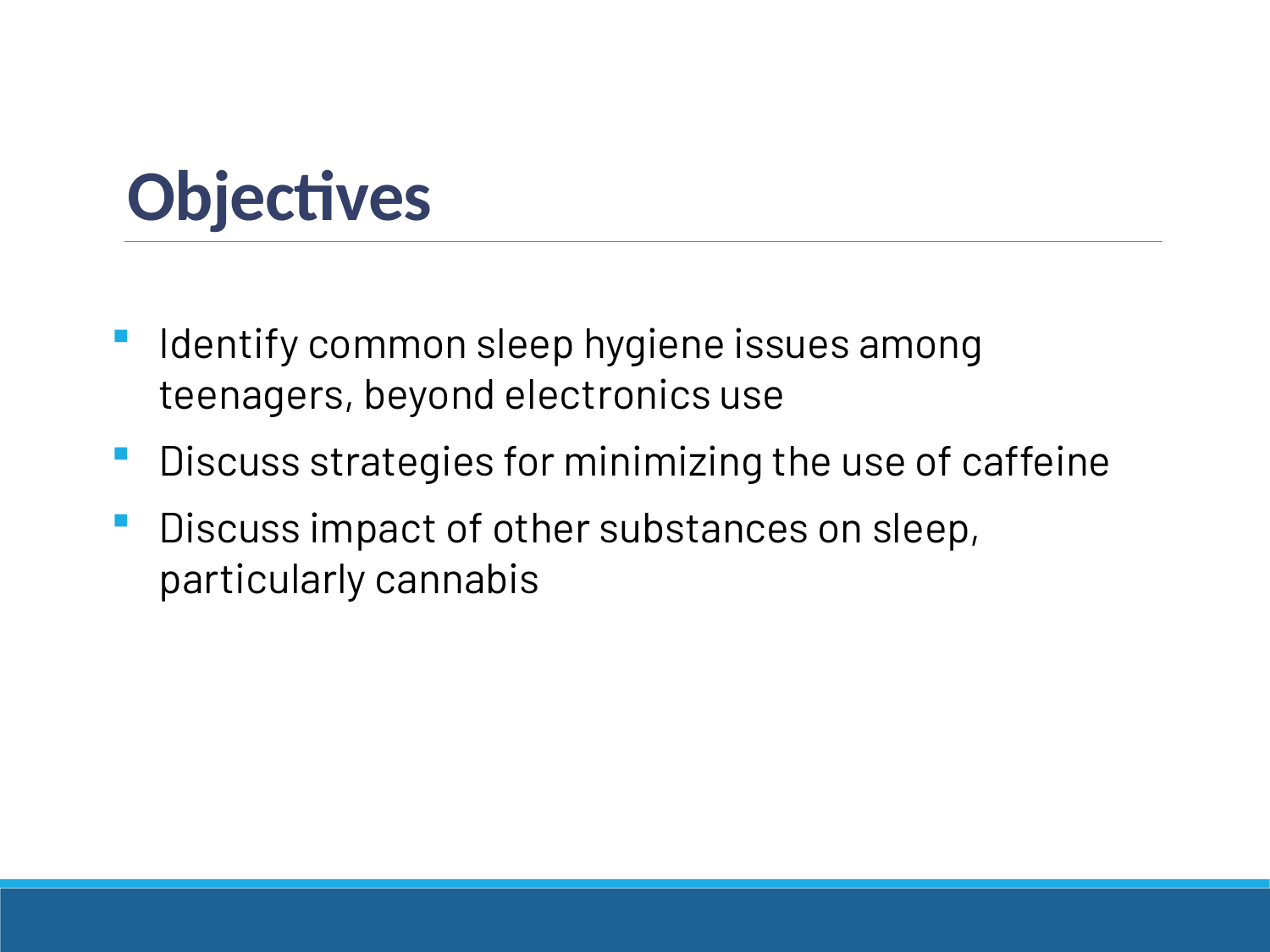

# Objectives
Identify common sleep hygiene issues among teenagers, beyond electronics use
Discuss strategies for minimizing the use of caffeine
Discuss impact of other substances on sleep, particularly cannabis